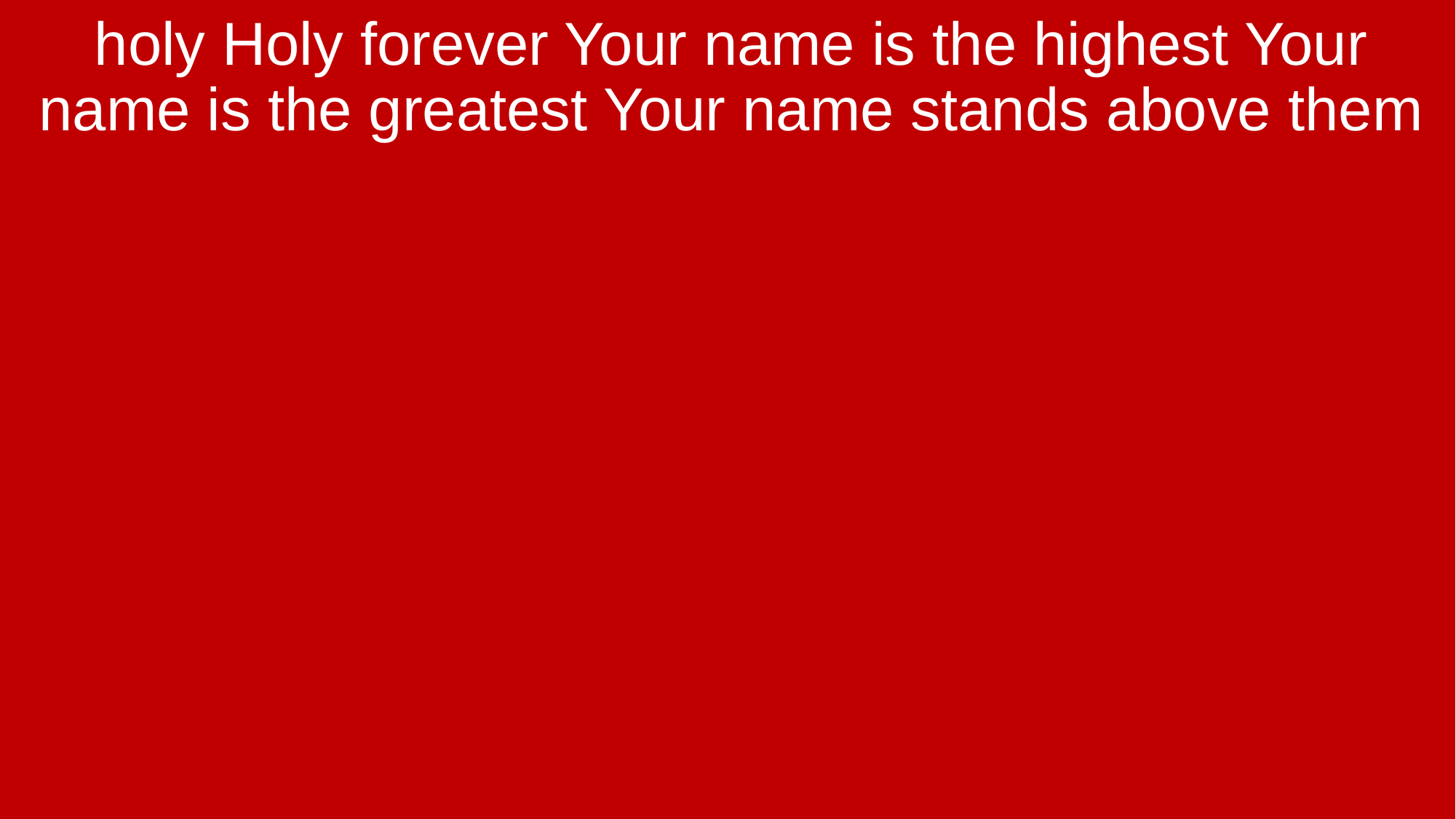

holy Holy forever Your name is the highest Your name is the greatest Your name stands above them